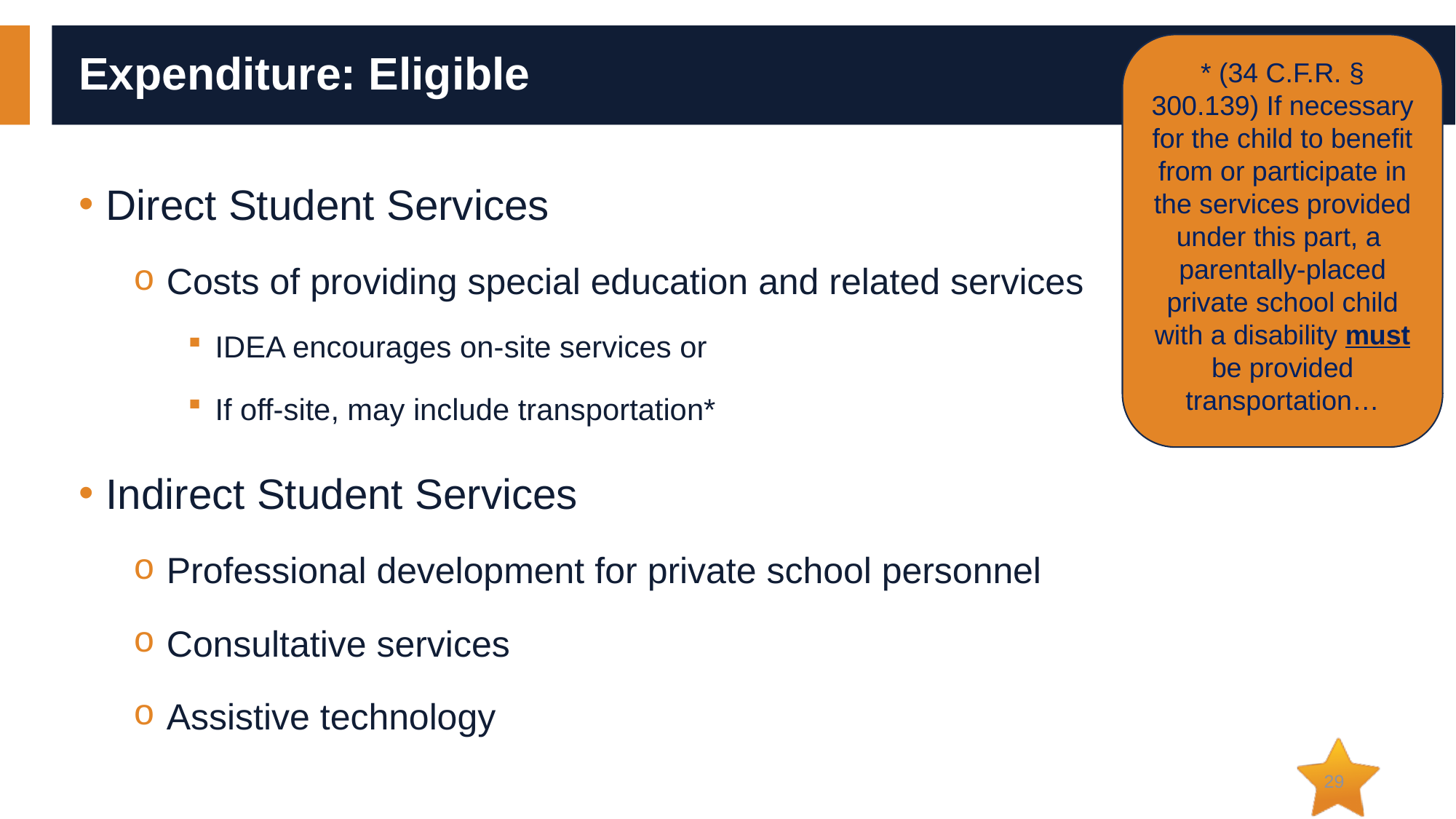

# Expenditure: Eligible
* (34 C.F.R. § 300.139) If necessary for the child to benefit from or participate in the services provided under this part, a
parentally-placed private school child with a disability must be provided transportation…

Direct Student Services
Costs of providing special education and related services
IDEA encourages on-site services or
If off-site, may include transportation*
Indirect Student Services
Professional development for private school personnel
Consultative services
Assistive technology
29